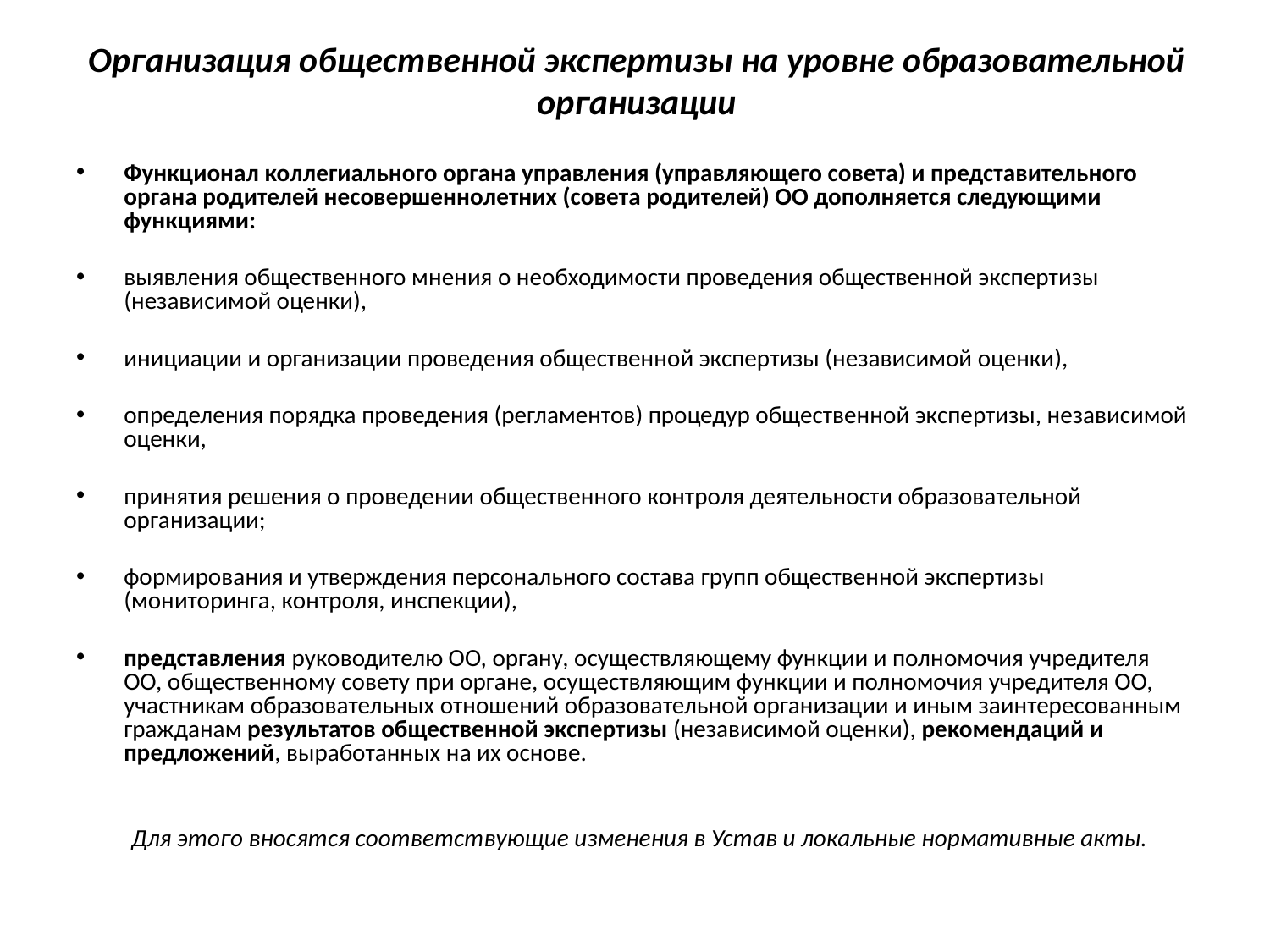

# Организация общественной экспертизы на уровне образовательной организации
Функционал коллегиального органа управления (управляющего совета) и представительного органа родителей несовершеннолетних (совета родителей) ОО дополняется следующими функциями:

выявления общественного мнения о необходимости проведения общественной экспертизы (независимой оценки),

инициации и организации проведения общественной экспертизы (независимой оценки),

определения порядка проведения (регламентов) процедур общественной экспертизы, независимой оценки,

принятия решения о проведении общественного контроля деятельности образовательной организации;

формирования и утверждения персонального состава групп общественной экспертизы (мониторинга, контроля, инспекции),

представления руководителю ОО, органу, осуществляющему функции и полномочия учредителя ОО, общественному совету при органе, осуществляющим функции и полномочия учредителя ОО, участникам образовательных отношений образовательной организации и иным заинтересованным гражданам результатов общественной экспертизы (независимой оценки), рекомендаций и предложений, выработанных на их основе.

          Для этого вносятся соответствующие изменения в Устав и локальные нормативные акты.